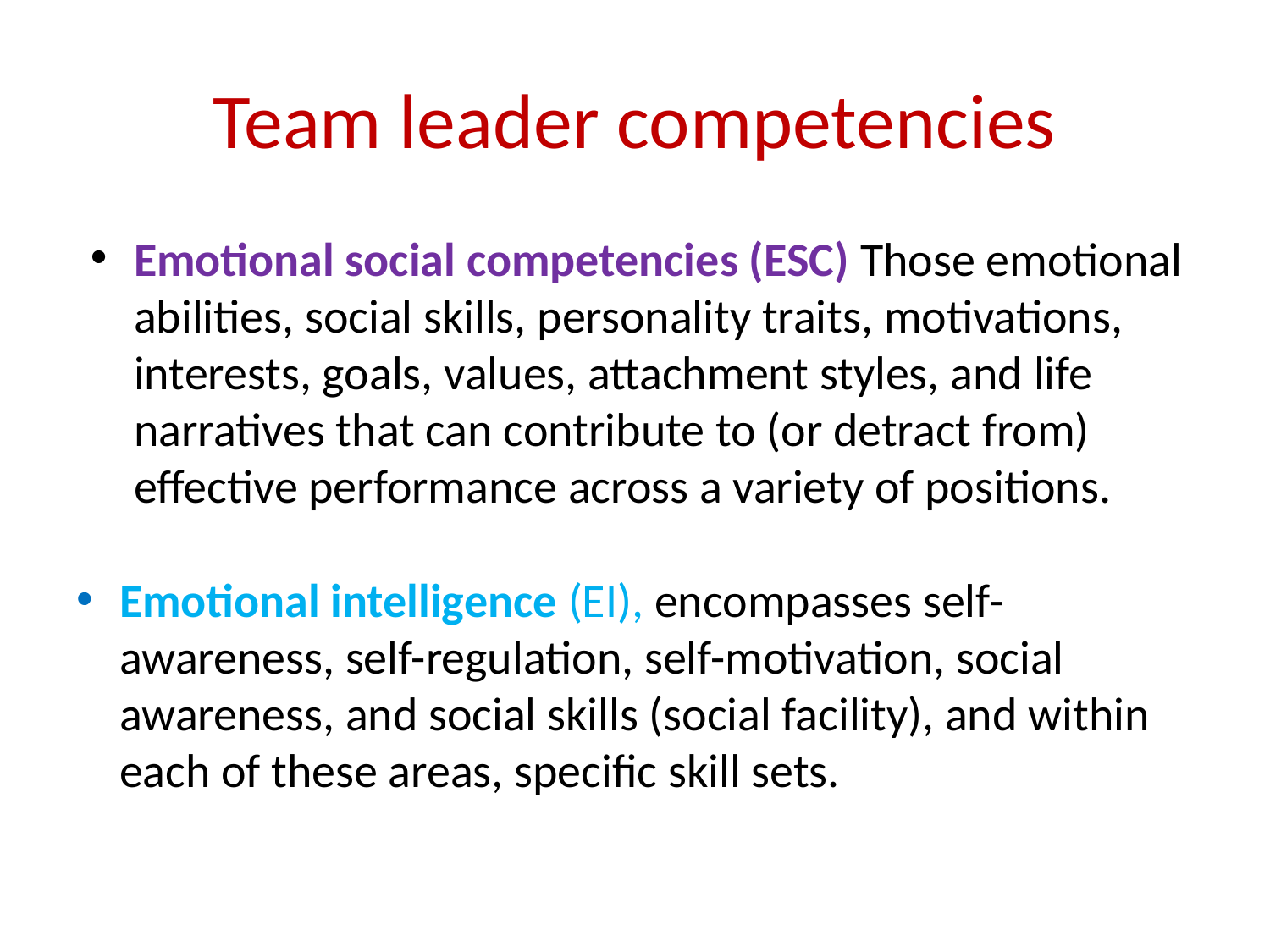

# Team leader competencies
Emotional social competencies (ESC) Those emotional abilities, social skills, personality traits, motivations, interests, goals, values, attachment styles, and life narratives that can contribute to (or detract from) effective performance across a variety of positions.

Emotional intelligence (EI), encompasses self-awareness, self-regulation, self-motivation, social awareness, and social skills (social facility), and within each of these areas, specific skill sets.